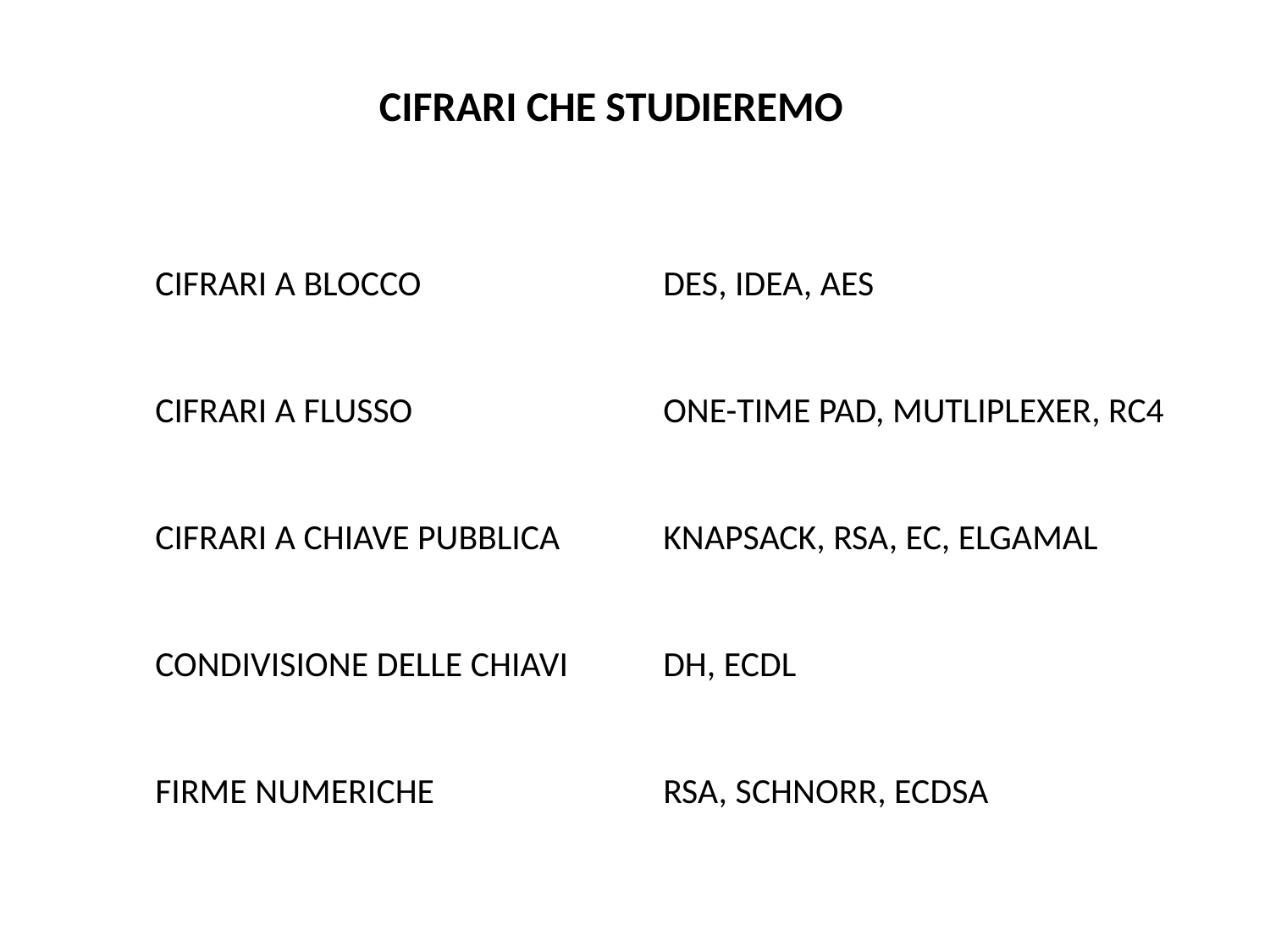

CIFRARI CHE STUDIEREMO
CIFRARI A BLOCCO		DES, IDEA, AES

CIFRARI A FLUSSO		ONE-TIME PAD, MUTLIPLEXER, RC4

CIFRARI A CHIAVE PUBBLICA	KNAPSACK, RSA, EC, ELGAMAL

CONDIVISIONE DELLE CHIAVI	DH, ECDL

FIRME NUMERICHE		RSA, SCHNORR, ECDSA